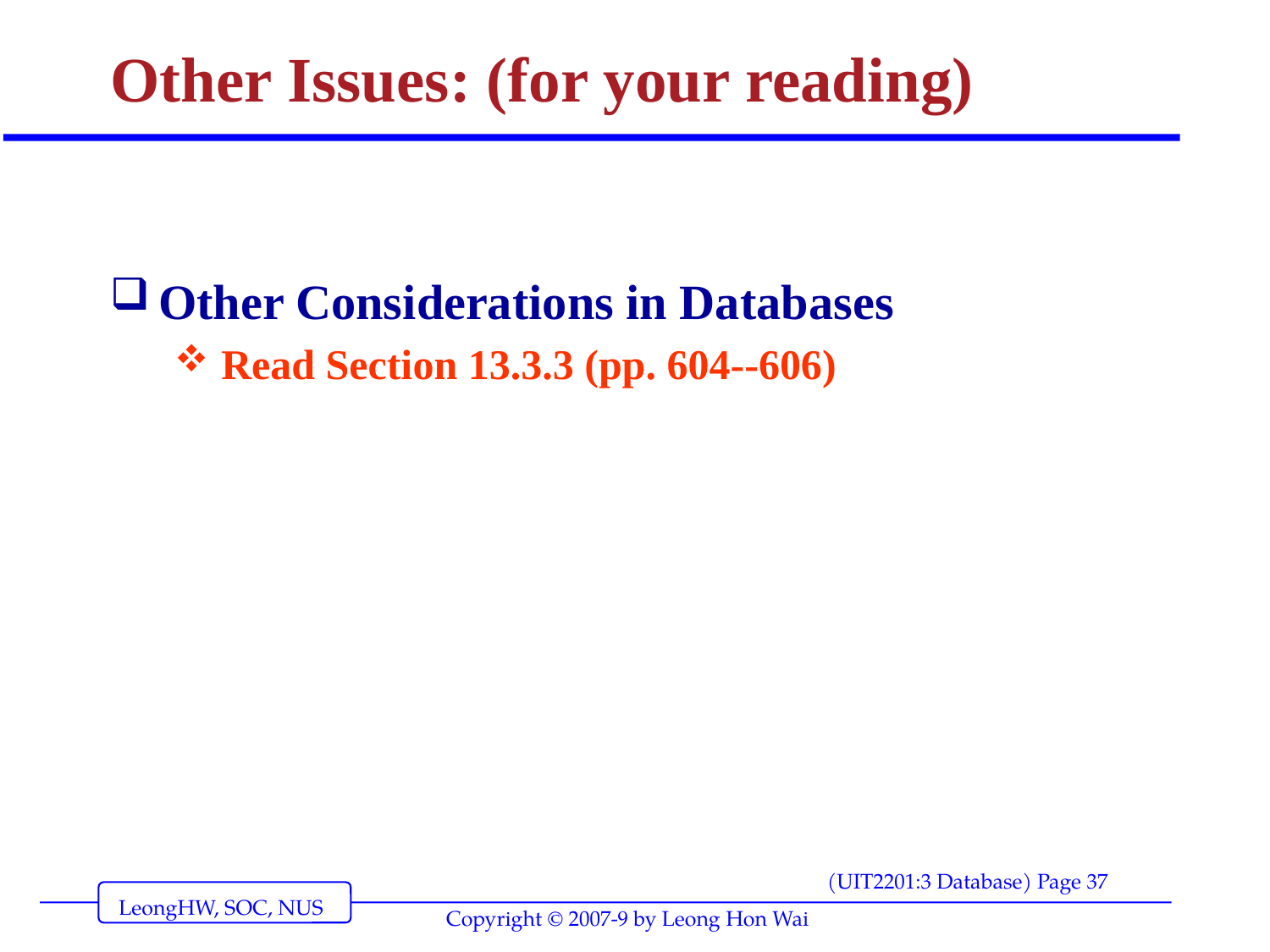

# Other Issues: (for your reading)

Other Considerations in Databases
Read Section 13.3.3 (pp. 604--606)